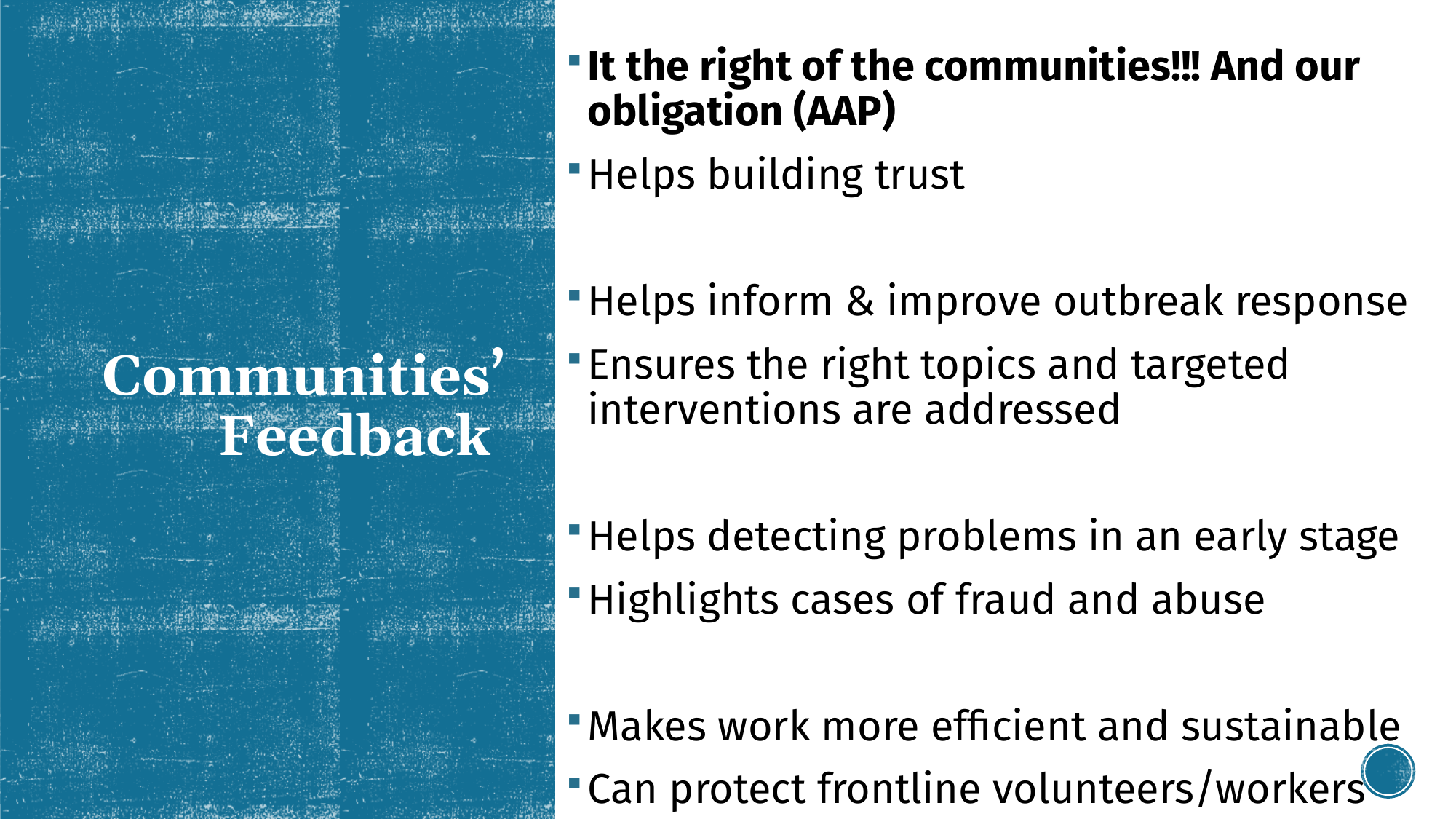

It the right of the communities!!! And our obligation (AAP)
Helps building trust

Helps inform & improve outbreak response
Ensures the right topics and targeted interventions are addressed

Helps detecting problems in an early stage
Highlights cases of fraud and abuse

Makes work more efficient and sustainable
Can protect frontline volunteers/workers

# Communities’ Feedback